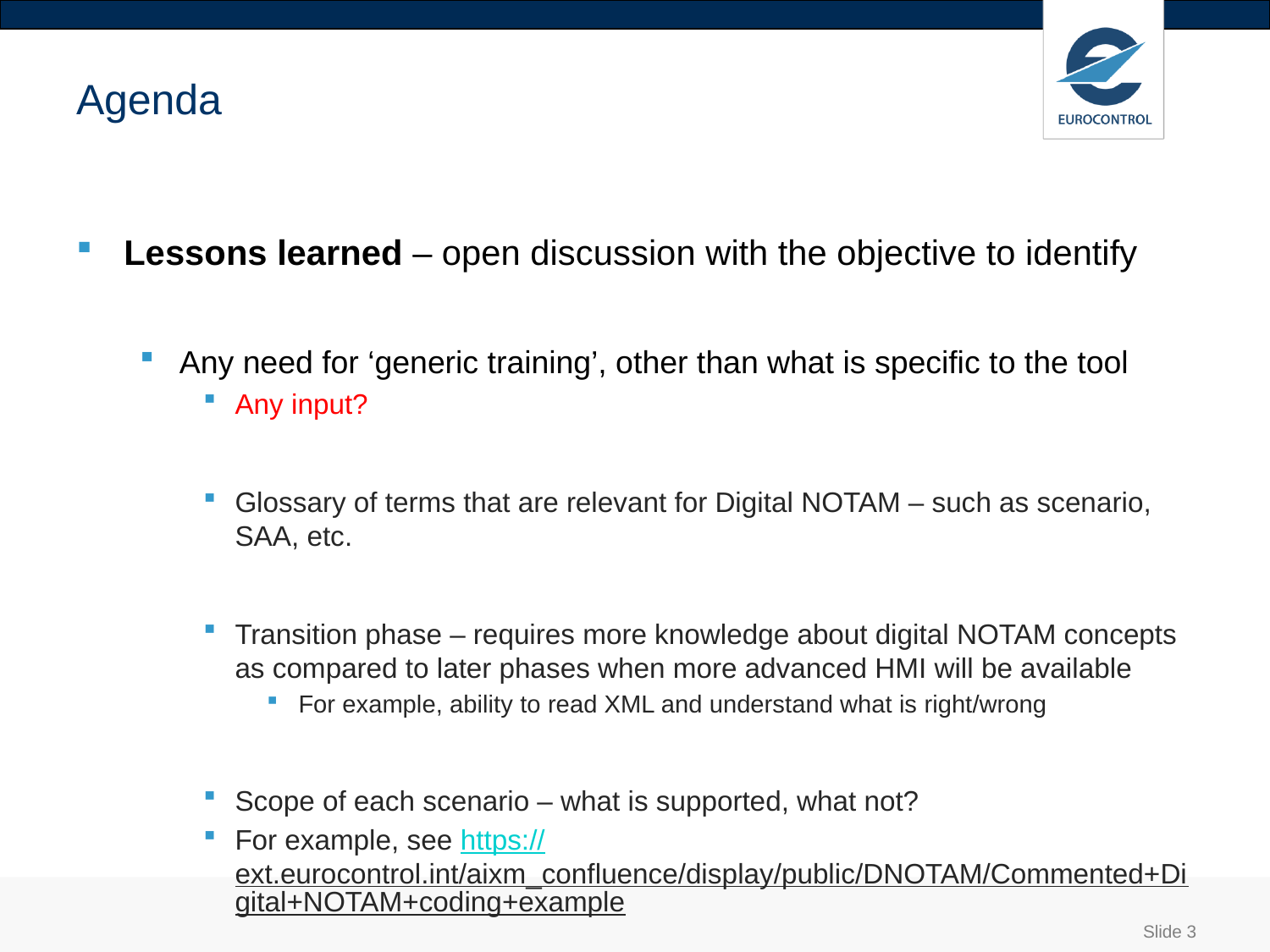

# Agenda
Lessons learned – open discussion with the objective to identify

Any need for ‘generic training’, other than what is specific to the tool
Any input?

Glossary of terms that are relevant for Digital NOTAM – such as scenario, SAA, etc.

Transition phase – requires more knowledge about digital NOTAM concepts as compared to later phases when more advanced HMI will be available
For example, ability to read XML and understand what is right/wrong

Scope of each scenario – what is supported, what not?
For example, see https://ext.eurocontrol.int/aixm_confluence/display/public/DNOTAM/Commented+Digital+NOTAM+coding+example

Slide 3